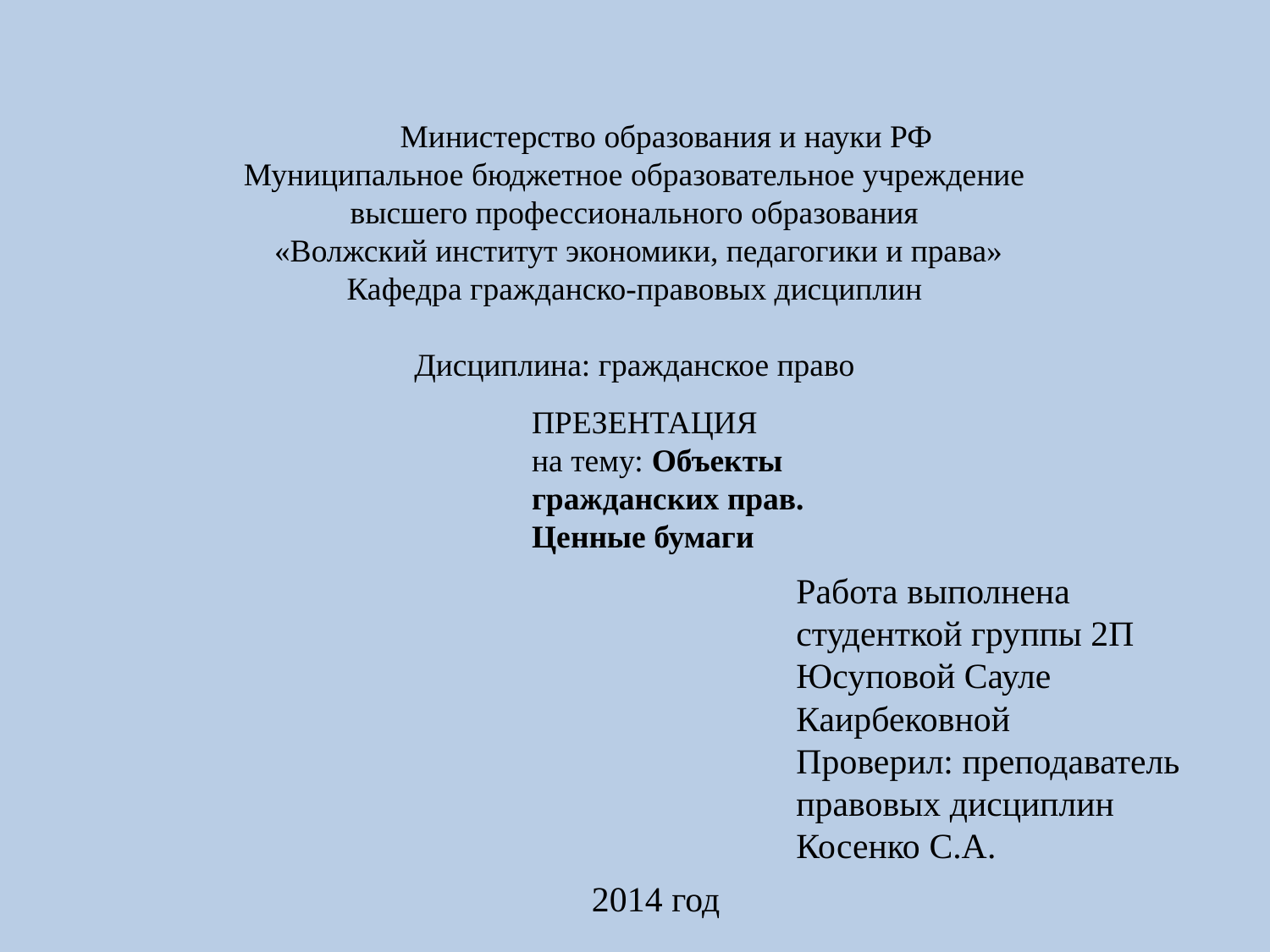

# Министерство образования и науки РФ Муниципальное бюджетное образовательное учреждение высшего профессионального образования  «Волжский институт экономики, педагогики и права» Кафедра гражданско-правовых дисциплин Дисциплина: гражданское право
ПРЕЗЕНТАЦИЯ
на тему: Объекты гражданских прав. Ценные бумаги
Работа выполнена
студенткой группы 2П
Юсуповой Сауле Каирбековной
Проверил: преподаватель
правовых дисциплин
Косенко С.А.

2014 год